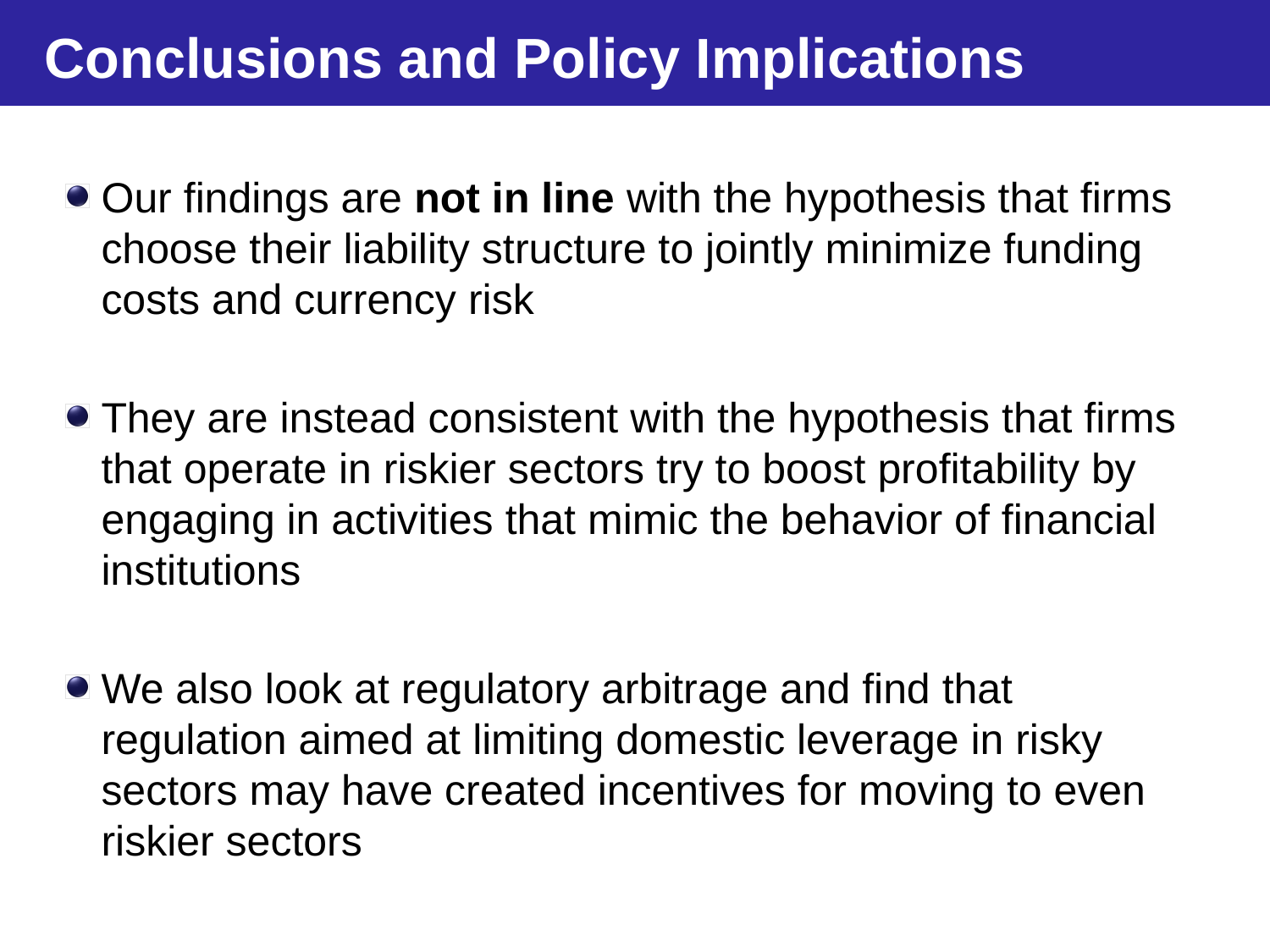

# Conclusions and Policy Implications
Our findings are not in line with the hypothesis that firms choose their liability structure to jointly minimize funding costs and currency risk

They are instead consistent with the hypothesis that firms that operate in riskier sectors try to boost profitability by engaging in activities that mimic the behavior of financial institutions

We also look at regulatory arbitrage and find that regulation aimed at limiting domestic leverage in risky sectors may have created incentives for moving to even riskier sectors